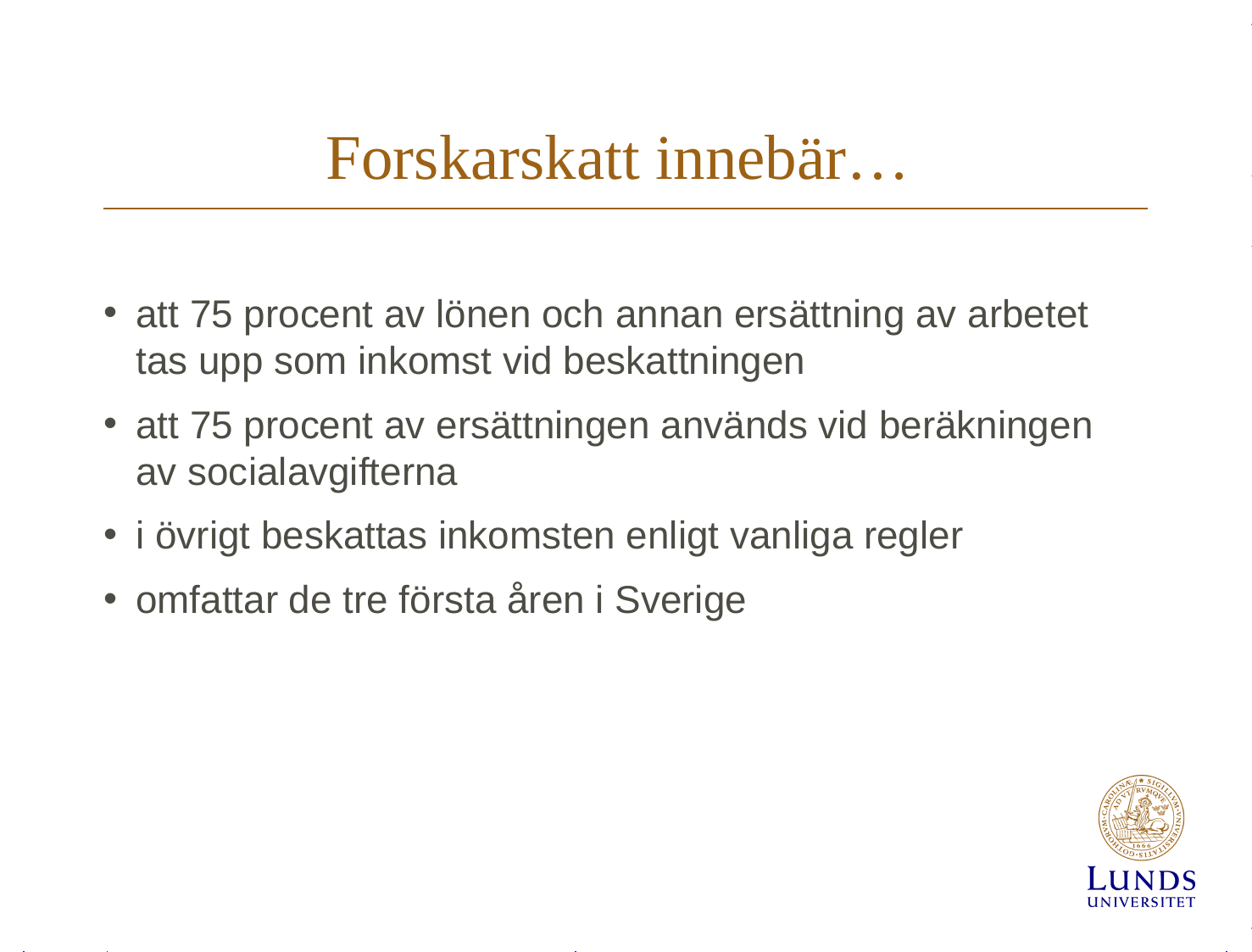

# Forskarskatt innebär…
att 75 procent av lönen och annan ersättning av arbetet tas upp som inkomst vid beskattningen
att 75 procent av ersättningen används vid beräkningen av socialavgifterna
i övrigt beskattas inkomsten enligt vanliga regler
omfattar de tre första åren i Sverige